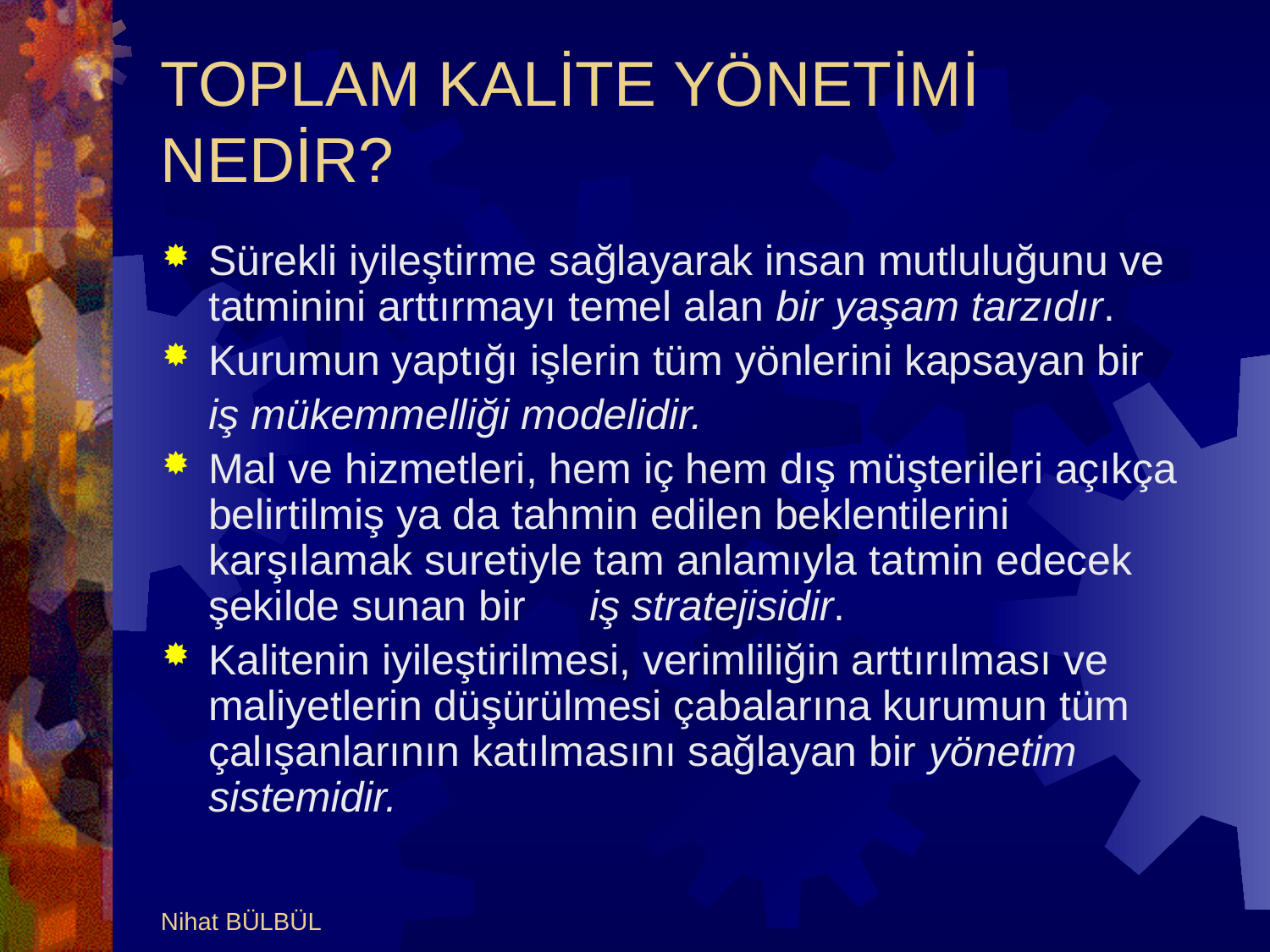

# TOPLAM KALİTE YÖNETİMİ NEDİR?
Sürekli iyileştirme sağlayarak insan mutluluğunu ve tatminini arttırmayı temel alan bir yaşam tarzıdır.
Kurumun yaptığı işlerin tüm yönlerini kapsayan bir
	iş mükemmelliği modelidir.
Mal ve hizmetleri, hem iç hem dış müşterileri açıkça belirtilmiş ya da tahmin edilen beklentilerini karşılamak suretiyle tam anlamıyla tatmin edecek şekilde sunan bir	iş stratejisidir.
Kalitenin iyileştirilmesi, verimliliğin arttırılması ve maliyetlerin düşürülmesi çabalarına kurumun tüm çalışanlarının katılmasını sağlayan bir yönetim sistemidir.

Nihat BÜLBÜL